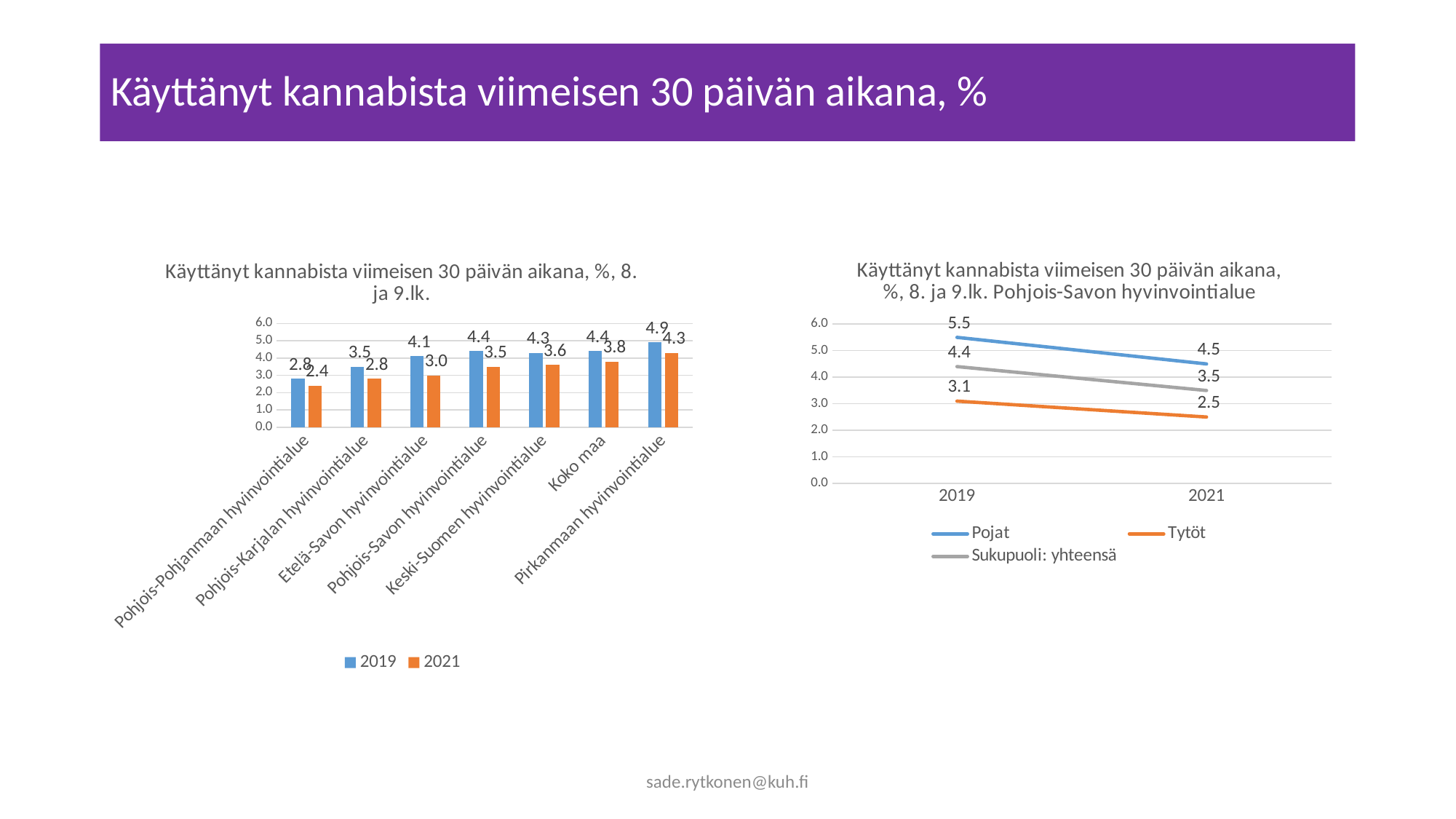

# Käyttänyt kannabista viimeisen 30 päivän aikana, %

### Chart: Käyttänyt kannabista viimeisen 30 päivän aikana, %, 8. ja 9.lk.

| Category | 2019 | 2021 |
|---|---|---|
| Pohjois-Pohjanmaan hyvinvointialue | 2.8 | 2.4 |
| Pohjois-Karjalan hyvinvointialue | 3.5 | 2.8 |
| Etelä-Savon hyvinvointialue | 4.1 | 3.0 |
| Pohjois-Savon hyvinvointialue | 4.4 | 3.5 |
| Keski-Suomen hyvinvointialue | 4.3 | 3.6 |
| Koko maa | 4.4 | 3.8 |
| Pirkanmaan hyvinvointialue | 4.9 | 4.3 |

### Chart: Käyttänyt kannabista viimeisen 30 päivän aikana, %, 8. ja 9.lk. Pohjois-Savon hyvinvointialue

| Category | Pojat | Tytöt | Sukupuoli: yhteensä |
|---|---|---|---|
| 2019 | 5.5 | 3.1 | 4.4 |
| 2021 | 4.5 | 2.5 | 3.5 |
sade.rytkonen@kuh.fi